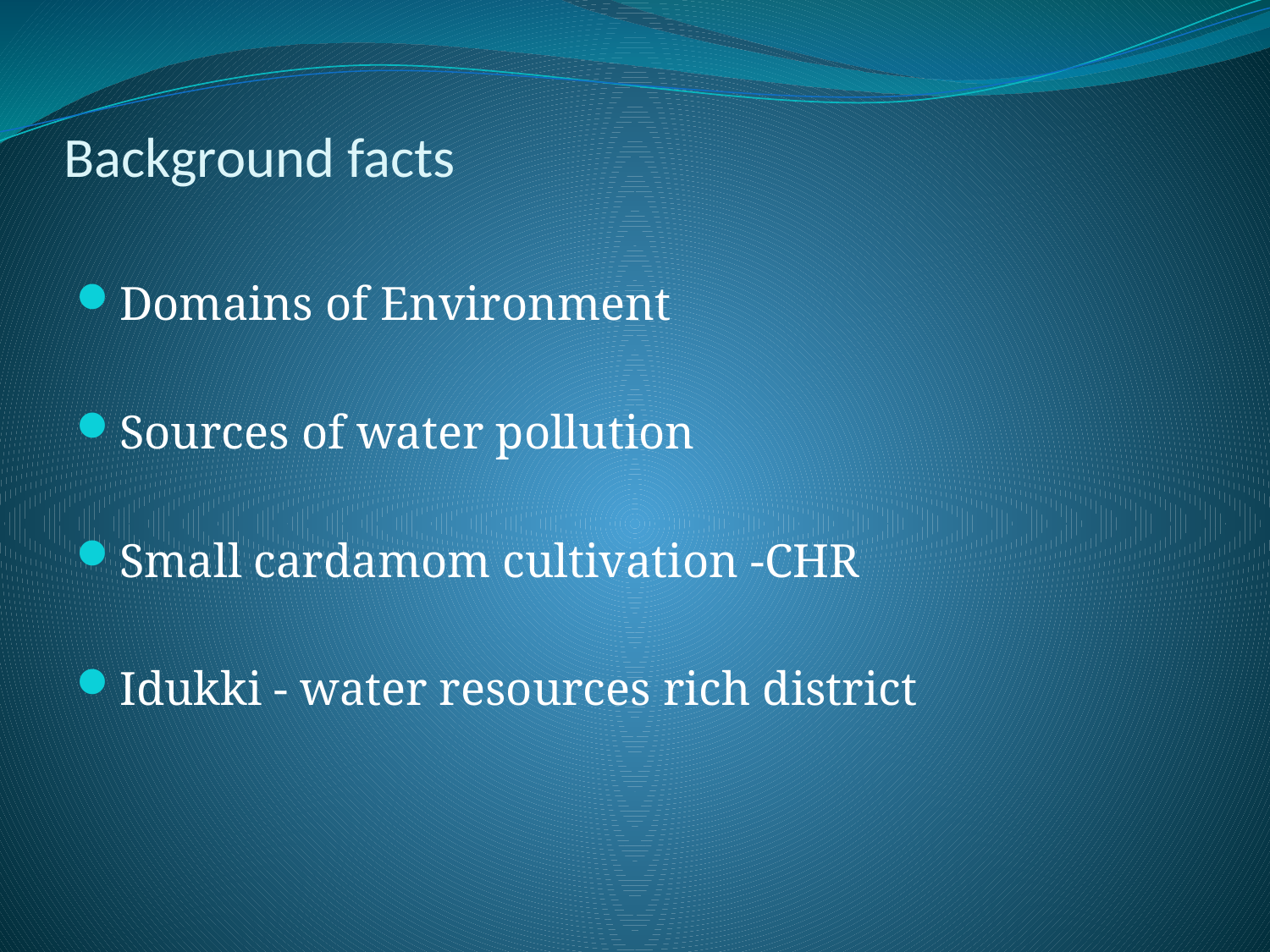

# Background facts
Domains of Environment

Sources of water pollution

Small cardamom cultivation -CHR

Idukki - water resources rich district